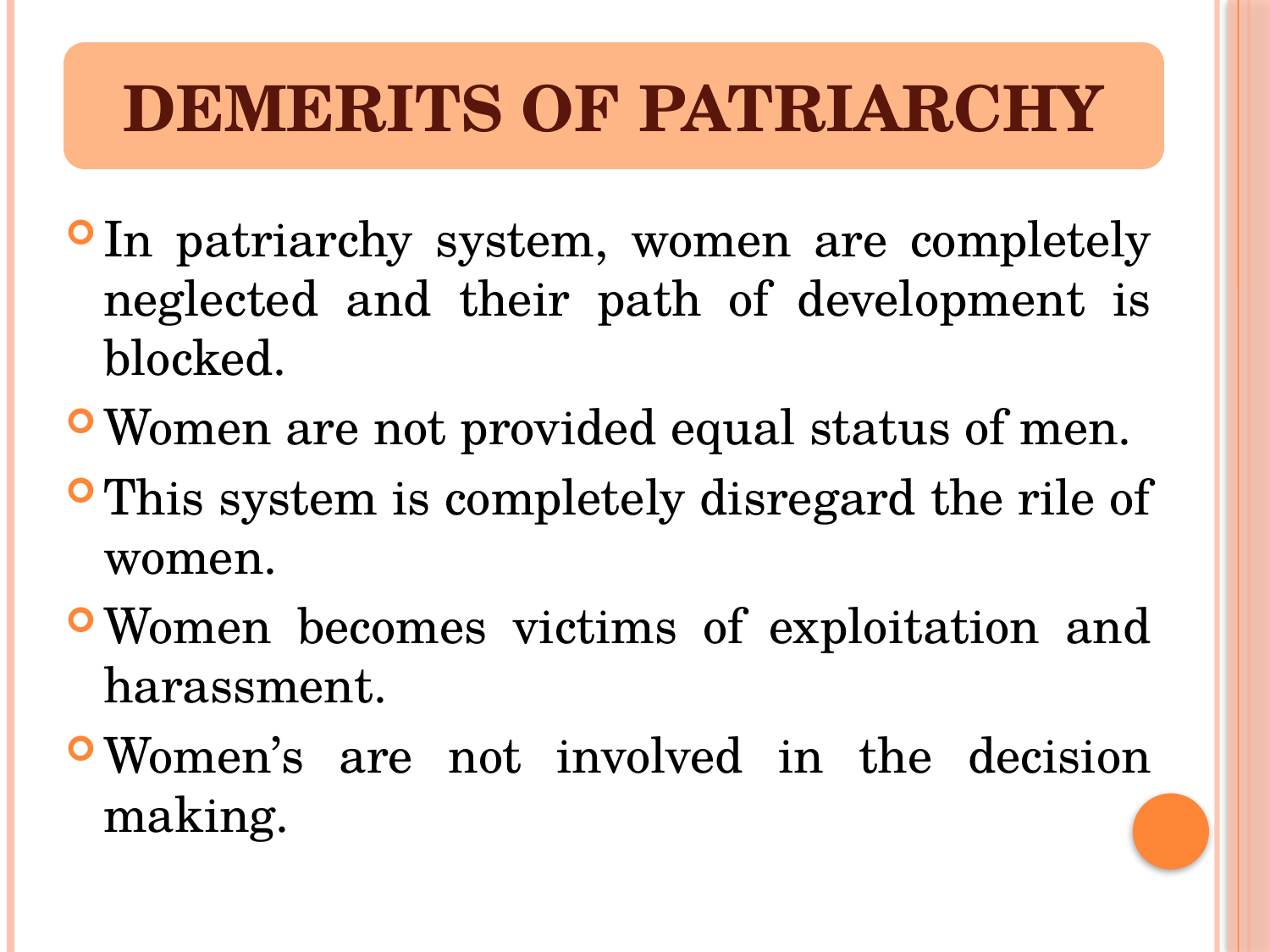

DEMERITS OF PATRIARCHY
In patriarchy system, women are completely neglected and their path of development is blocked.
Women are not provided equal status of men.
This system is completely disregard the rile of women.
Women becomes victims of exploitation and harassment.
Women’s are not involved in the decision making.